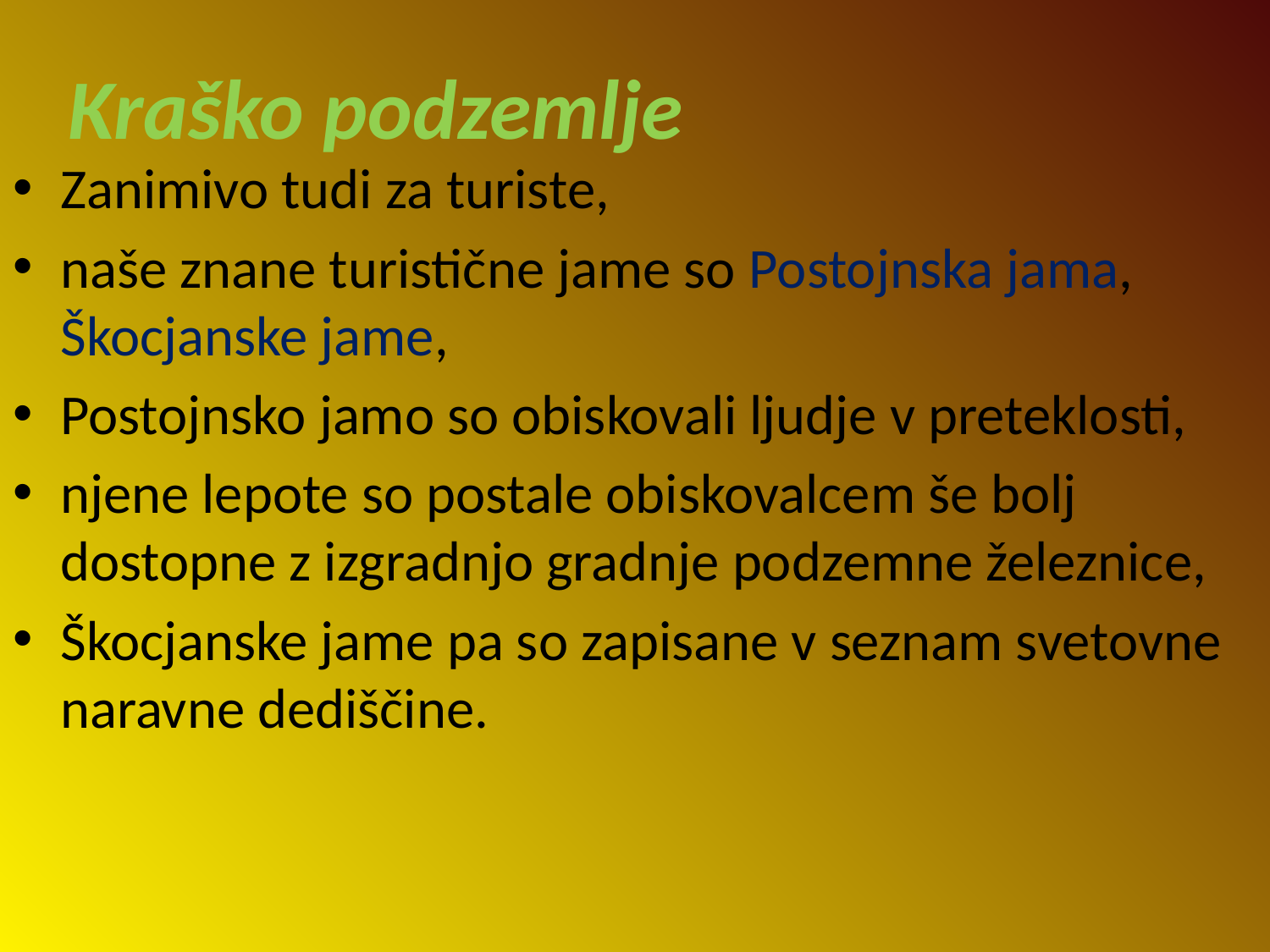

# Kraško podzemlje
Zanimivo tudi za turiste,
naše znane turistične jame so Postojnska jama, Škocjanske jame,
Postojnsko jamo so obiskovali ljudje v preteklosti,
njene lepote so postale obiskovalcem še bolj dostopne z izgradnjo gradnje podzemne železnice,
Škocjanske jame pa so zapisane v seznam svetovne naravne dediščine.